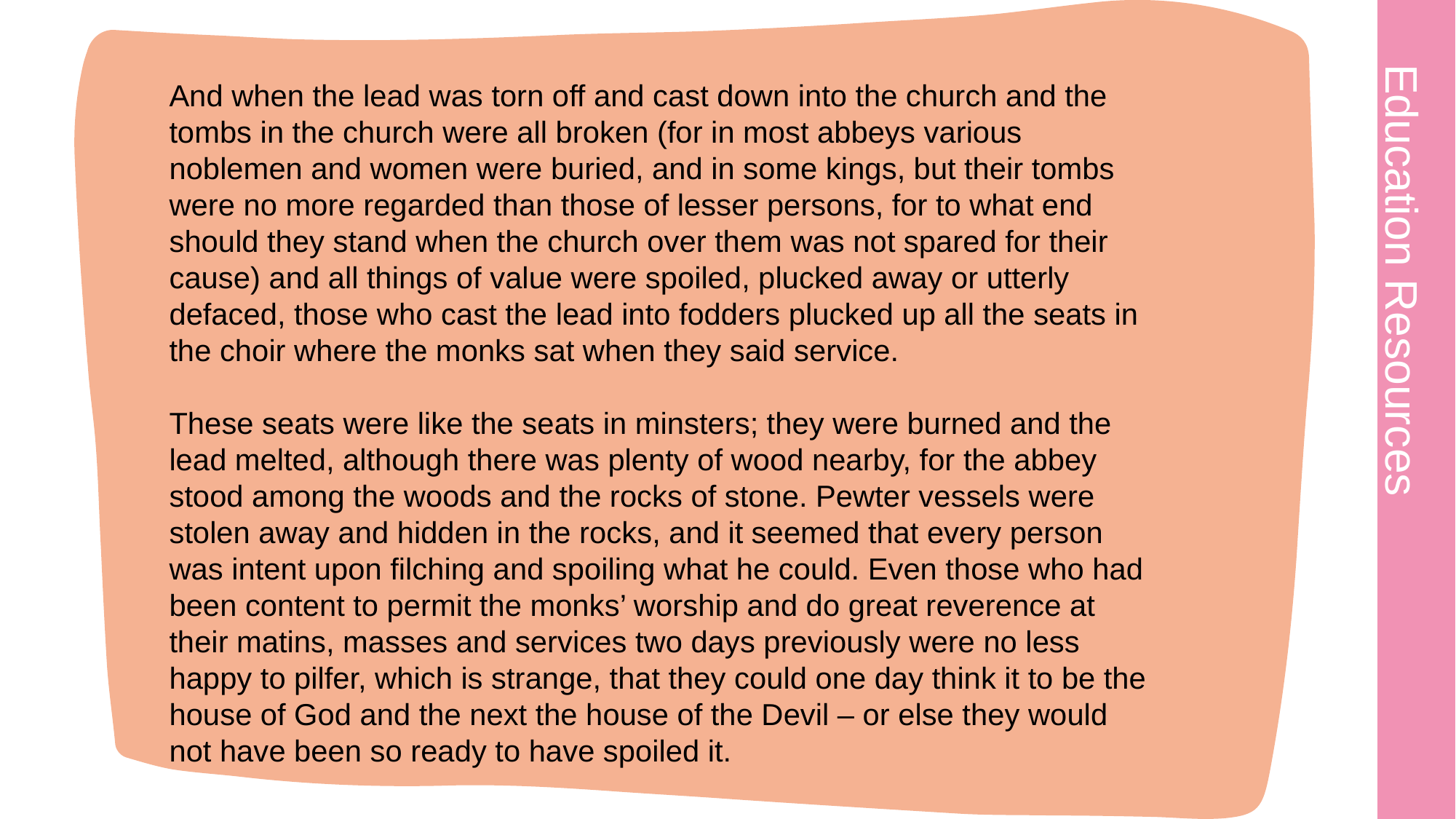

# The Account 3
And when the lead was torn off and cast down into the church and the tombs in the church were all broken (for in most abbeys various noblemen and women were buried, and in some kings, but their tombs were no more regarded than those of lesser persons, for to what end should they stand when the church over them was not spared for their cause) and all things of value were spoiled, plucked away or utterly defaced, those who cast the lead into fodders plucked up all the seats in the choir where the monks sat when they said service.

These seats were like the seats in minsters; they were burned and the lead melted, although there was plenty of wood nearby, for the abbey stood among the woods and the rocks of stone. Pewter vessels were stolen away and hidden in the rocks, and it seemed that every person was intent upon filching and spoiling what he could. Even those who had been content to permit the monks’ worship and do great reverence at their matins, masses and services two days previously were no less happy to pilfer, which is strange, that they could one day think it to be the house of God and the next the house of the Devil – or else they would not have been so ready to have spoiled it.